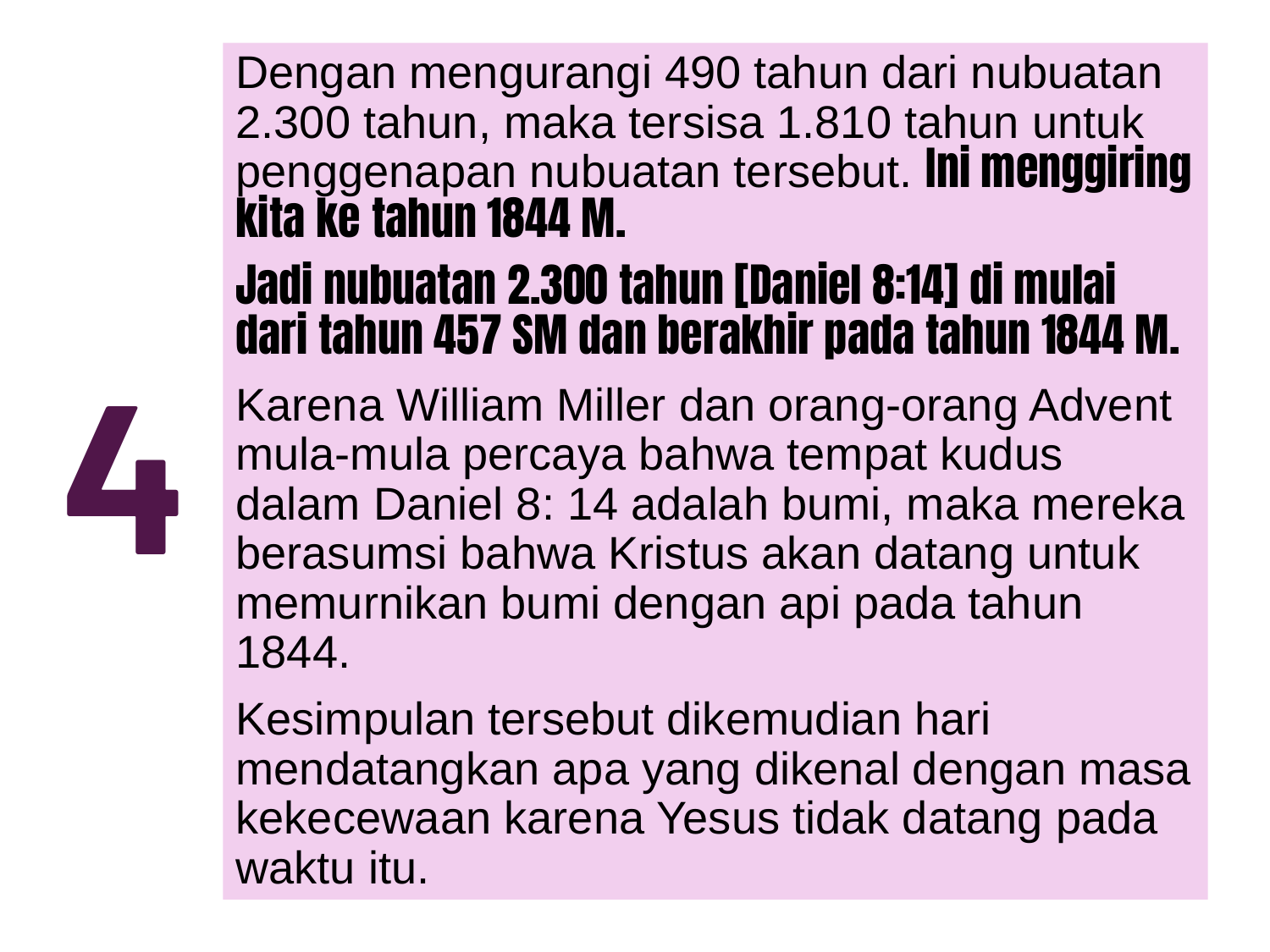

Dengan mengurangi 490 tahun dari nubuatan 2.300 tahun, maka tersisa 1.810 tahun untuk penggenapan nubuatan tersebut. Ini menggiring kita ke tahun 1844 M.
Jadi nubuatan 2.300 tahun [Daniel 8:14] di mulai dari tahun 457 SM dan berakhir pada tahun 1844 M.
Karena William Miller dan orang-orang Advent mula-mula percaya bahwa tempat kudus dalam Daniel 8: 14 adalah bumi, maka mereka berasumsi bahwa Kristus akan datang untuk memurnikan bumi dengan api pada tahun 1844.
Kesimpulan tersebut dikemudian hari mendatangkan apa yang dikenal dengan masa kekecewaan karena Yesus tidak datang pada waktu itu.
4